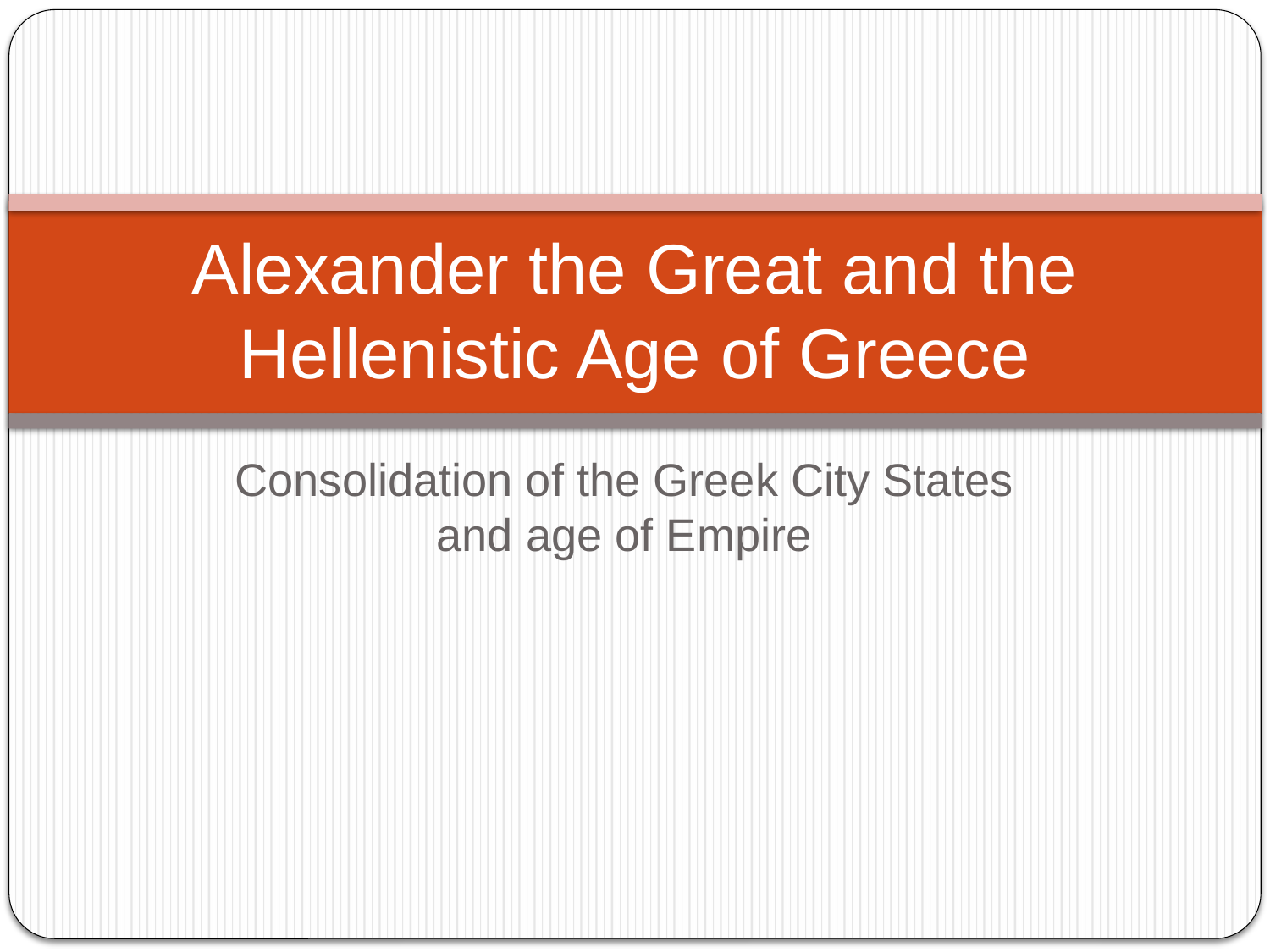

# Alexander the Great and the Hellenistic Age of Greece
Consolidation of the Greek City States and age of Empire